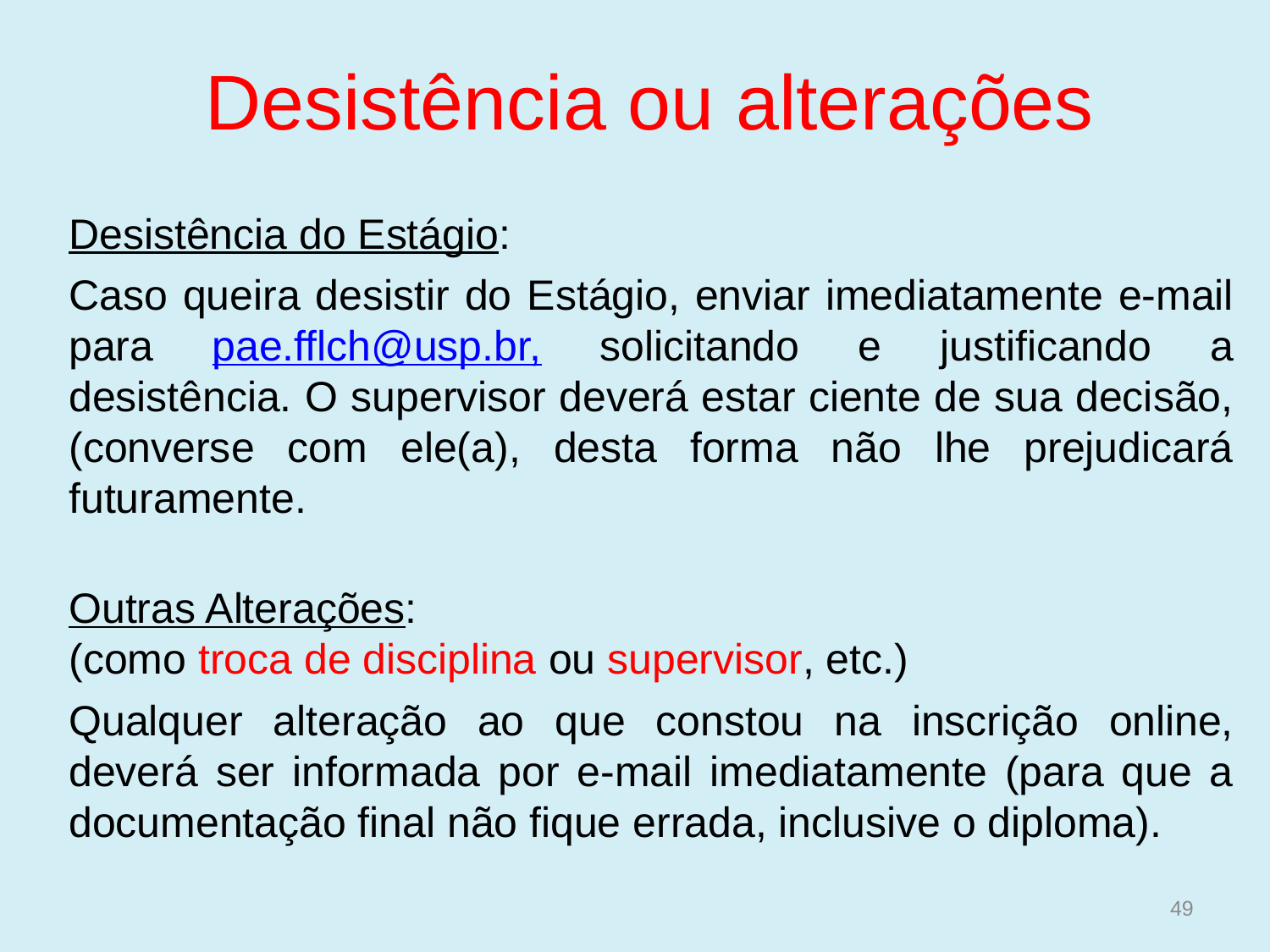

Desistência ou alterações
Desistência do Estágio:
Caso queira desistir do Estágio, enviar imediatamente e-mail para pae.fflch@usp.br, solicitando e justificando a desistência. O supervisor deverá estar ciente de sua decisão, (converse com ele(a), desta forma não lhe prejudicará futuramente.

Outras Alterações:
(como troca de disciplina ou supervisor, etc.)
Qualquer alteração ao que constou na inscrição online, deverá ser informada por e-mail imediatamente (para que a documentação final não fique errada, inclusive o diploma).

49